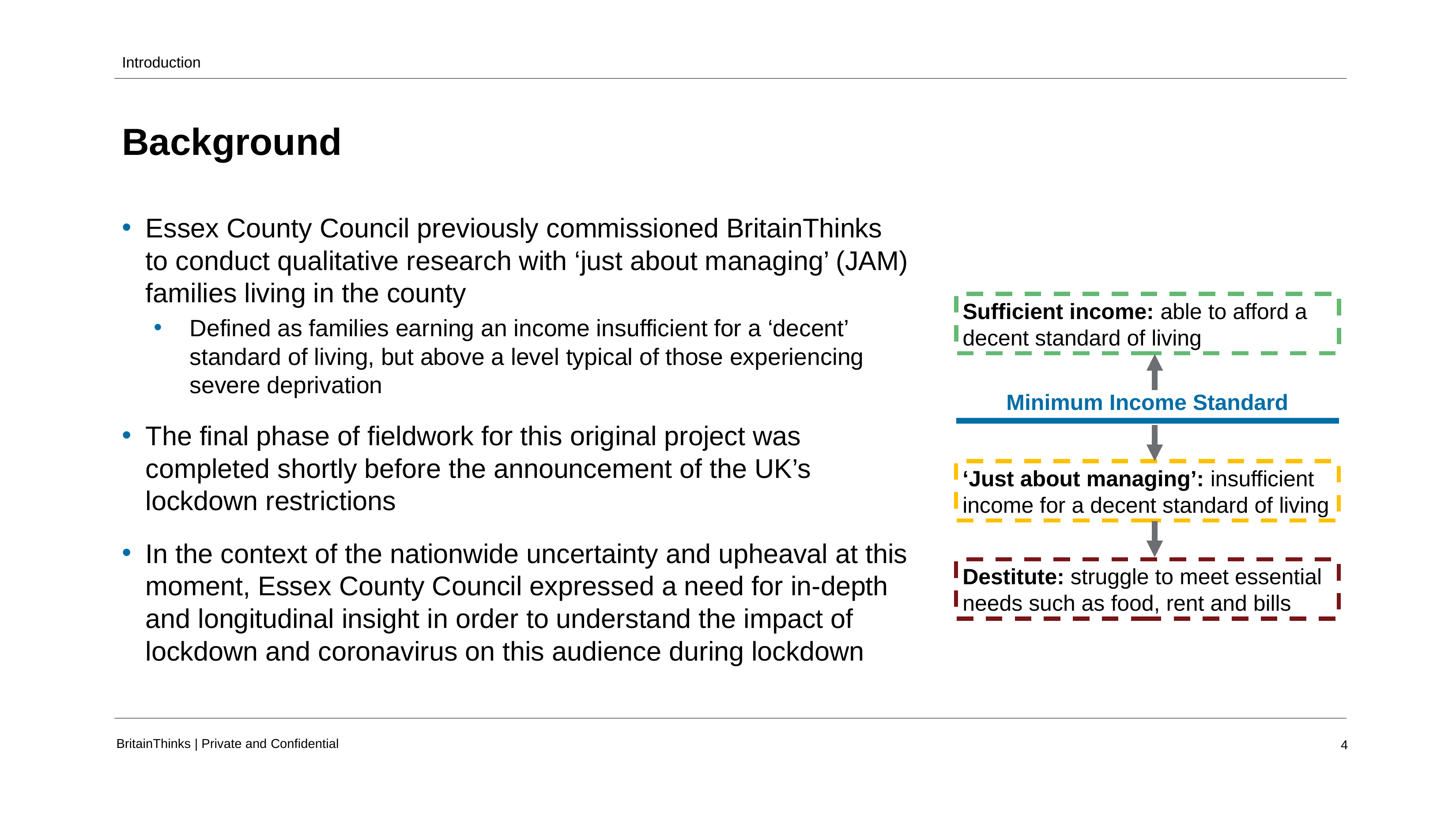

Introduction
Background
Essex County Council previously commissioned BritainThinks to conduct qualitative research with ‘just about managing’ (JAM) families living in the county
Defined as families earning an income insufficient for a ‘decent’ standard of living, but above a level typical of those experiencing severe deprivation
The final phase of fieldwork for this original project was completed shortly before the announcement of the UK’s lockdown restrictions
In the context of the nationwide uncertainty and upheaval at this moment, Essex County Council expressed a need for in-depth and longitudinal insight in order to understand the impact of lockdown and coronavirus on this audience during lockdown
Sufficient income: able to afford a decent standard of living
Minimum Income Standard
‘Just about managing’: insufficient income for a decent standard of living
Destitute: struggle to meet essential needs such as food, rent and bills
BritainThinks | Private and Confidential
4